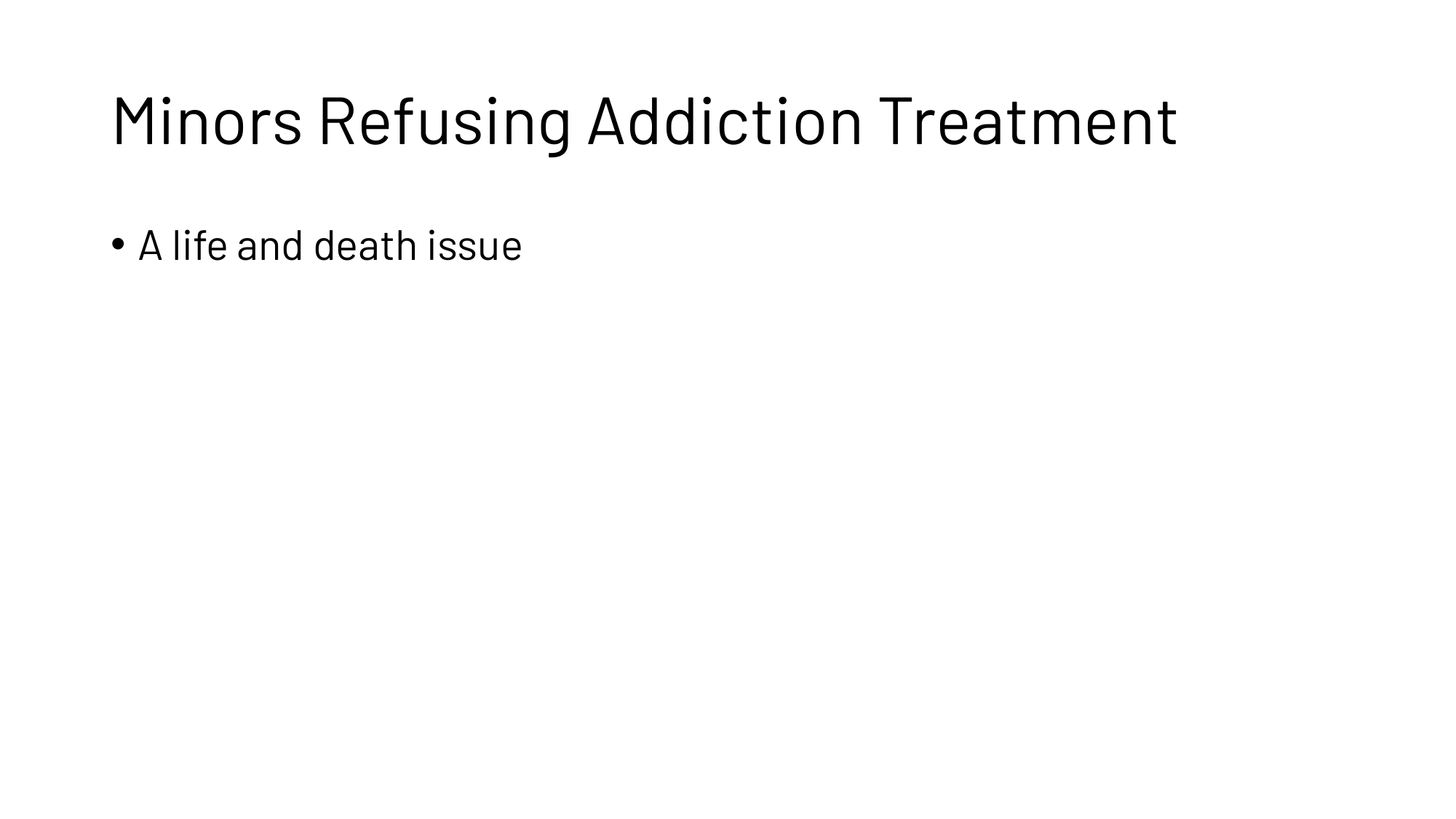

# Minors Refusing Addiction Treatment
A life and death issue